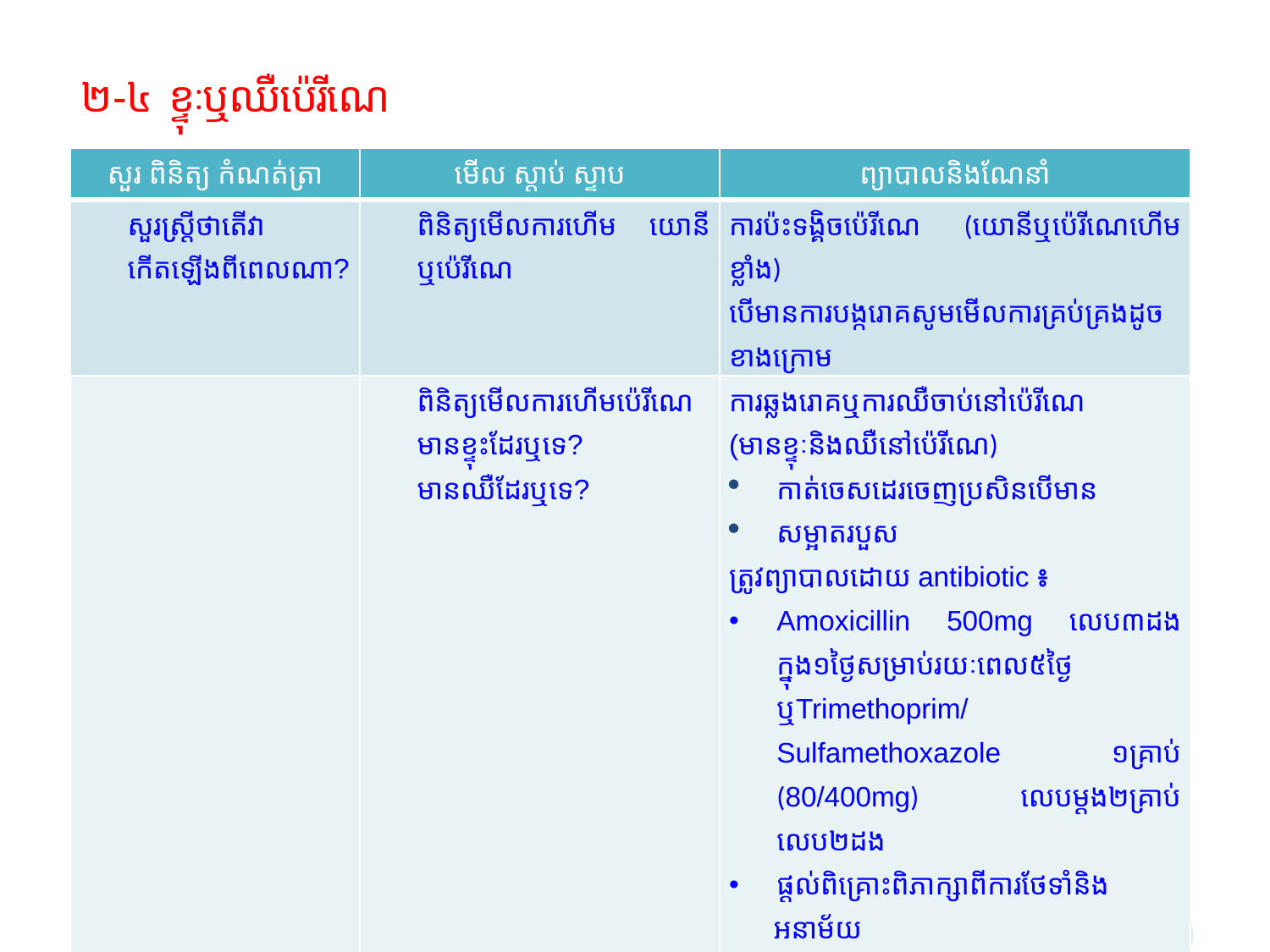

# ២-៤  ខ្ទុៈឬឈឺប៉េរីណេ
| សួរ ពិនិត្យ កំណត់ត្រា | មើល ស្ដាប់ ស្ទាប | ព្យាបាលនិងណែនាំ |
| --- | --- | --- |
| សួរស្ដ្រីថាតើវាកើតឡើងពីពេលណា? | ពិនិត្យមើលការហើម យោនី ឬប៉េរីណេ | ការប៉ះទង្គិចប៉េរីណេ (យោនីឬប៉េរីណេហើមខ្លាំង) បើមានការបង្ករោគសូមមើលការគ្រប់គ្រងដូចខាងក្រោម |
|  | ពិនិត្យមើលការហើមប៉េរីណេ មានខ្ទុះដែរឬទេ? មានឈឺដែរឬទេ? | ការឆ្លងរោគឬការឈឺចាប់នៅប៉េរីណេ (មានខ្ទុៈនិងឈឺនៅប៉េរីណេ) កាត់ចេសដេរចេញប្រសិនបើមាន សម្អាតរបួស ត្រូវព្យាបាលដោយ antibiotic ៖ Amoxicillin 500mg លេប៣ដងក្នុង១ថ្ងៃសម្រាប់រយៈពេល៥ថ្ងៃឬTrimethoprim/ Sulfamethoxazole ១គ្រាប់ (80/400mg) លេបម្ដង២គ្រាប់ លេប២ដង ផ្ដល់ពិគ្រោះពិភាក្សាពីការថែទាំនិង       អនាម័យ ផ្ដល់ Paracetamol បំបាត់ការឈឺចាប់និងតាមដានក្នុងអំឡុង២ថ្ងៃ។ |
8